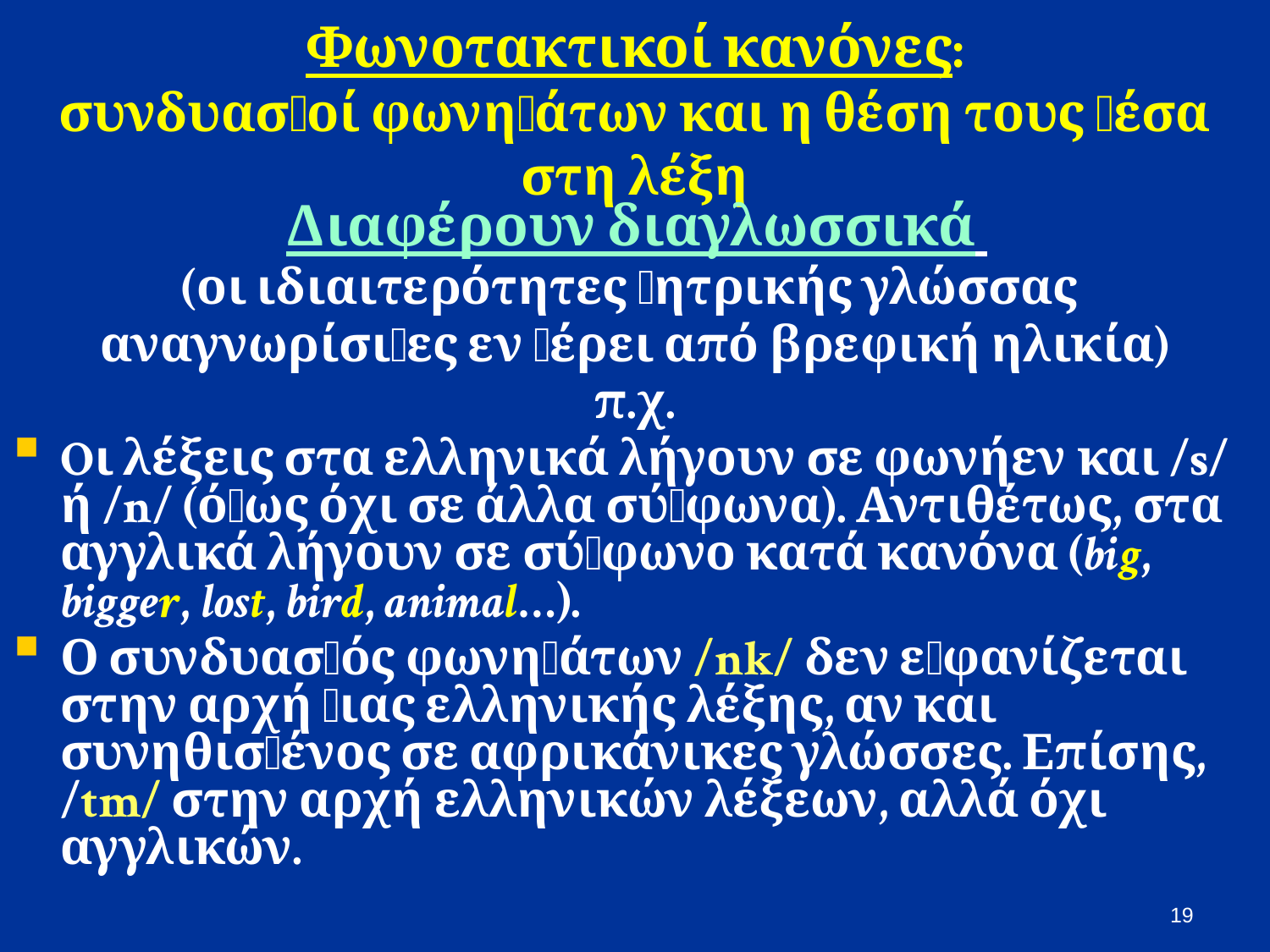

# Φωνοτακτικοί κανόνες: συνδυασμοί φωνημάτων και η θέση τους μέσα στη λέξη
 Διαφέρουν διαγλωσσικά
(οι ιδιαιτερότητες μητρικής γλώσσας
αναγνωρίσιμες εν μέρει από βρεφική ηλικία)
π.χ.
Oι λέξεις στα ελληνικά λήγουν σε φωνήεν και /s/ ή /n/ (όμως όχι σε άλλα σύμφωνα). Αντιθέτως, στα αγγλικά λήγουν σε σύμφωνο κατά κανόνα (big, bigger, lost, bird, animal…).
Ο συνδυασμός φωνημάτων /nk/ δεν εμφανίζεται στην αρχή μιας ελληνικής λέξης, αν και συνηθισμένος σε αφρικάνικες γλώσσες. Επίσης, /tm/ στην αρχή ελληνικών λέξεων, αλλά όχι αγγλικών.
19